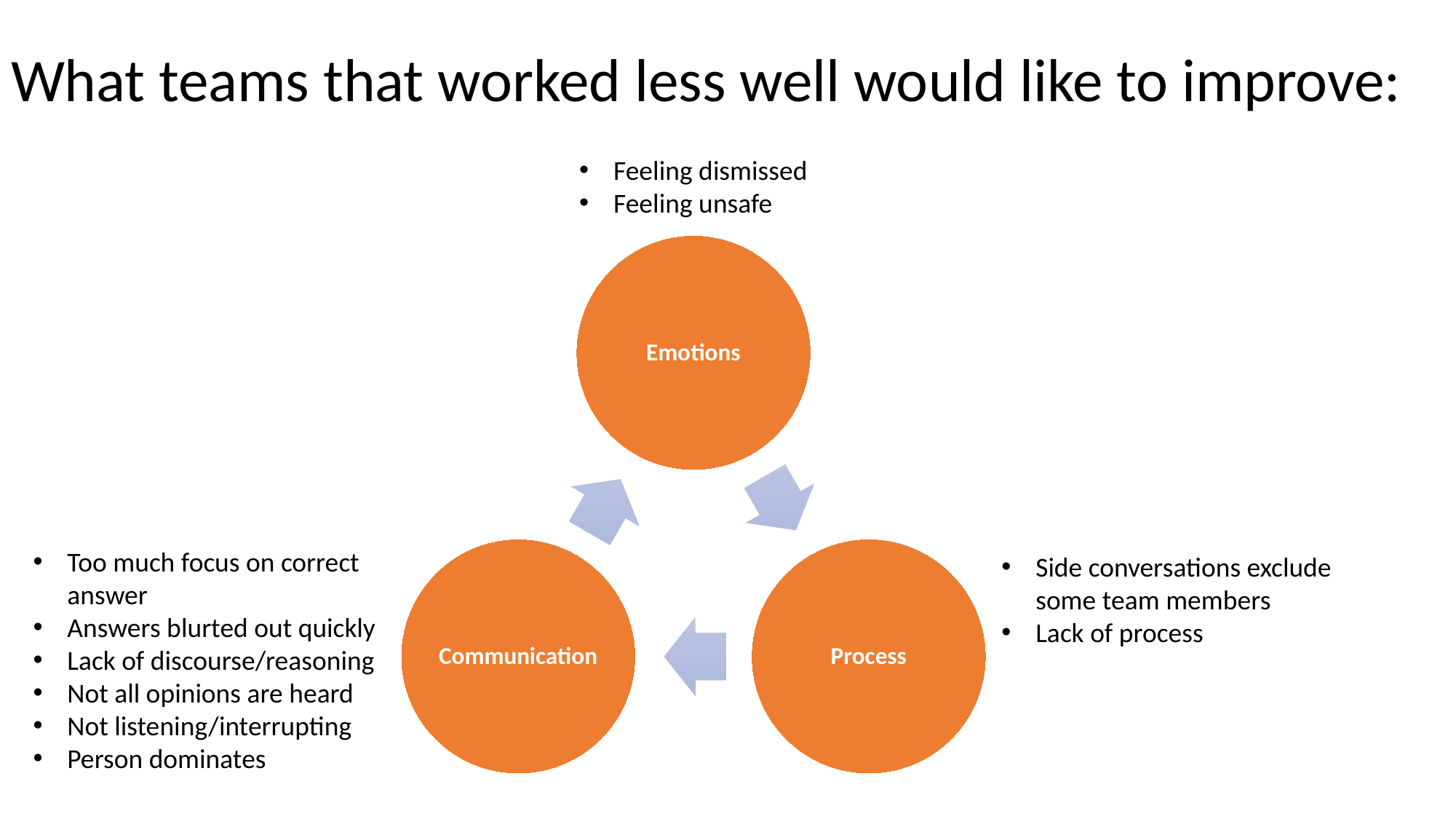

# What teams that worked less well would like to improve:
Feeling dismissed
Feeling unsafe
Emotions

Process

Communication

Too much focus on correct answer
Answers blurted out quickly
Lack of discourse/reasoning
Not all opinions are heard
Not listening/interrupting
Person dominates
Side conversations exclude some team members
Lack of process